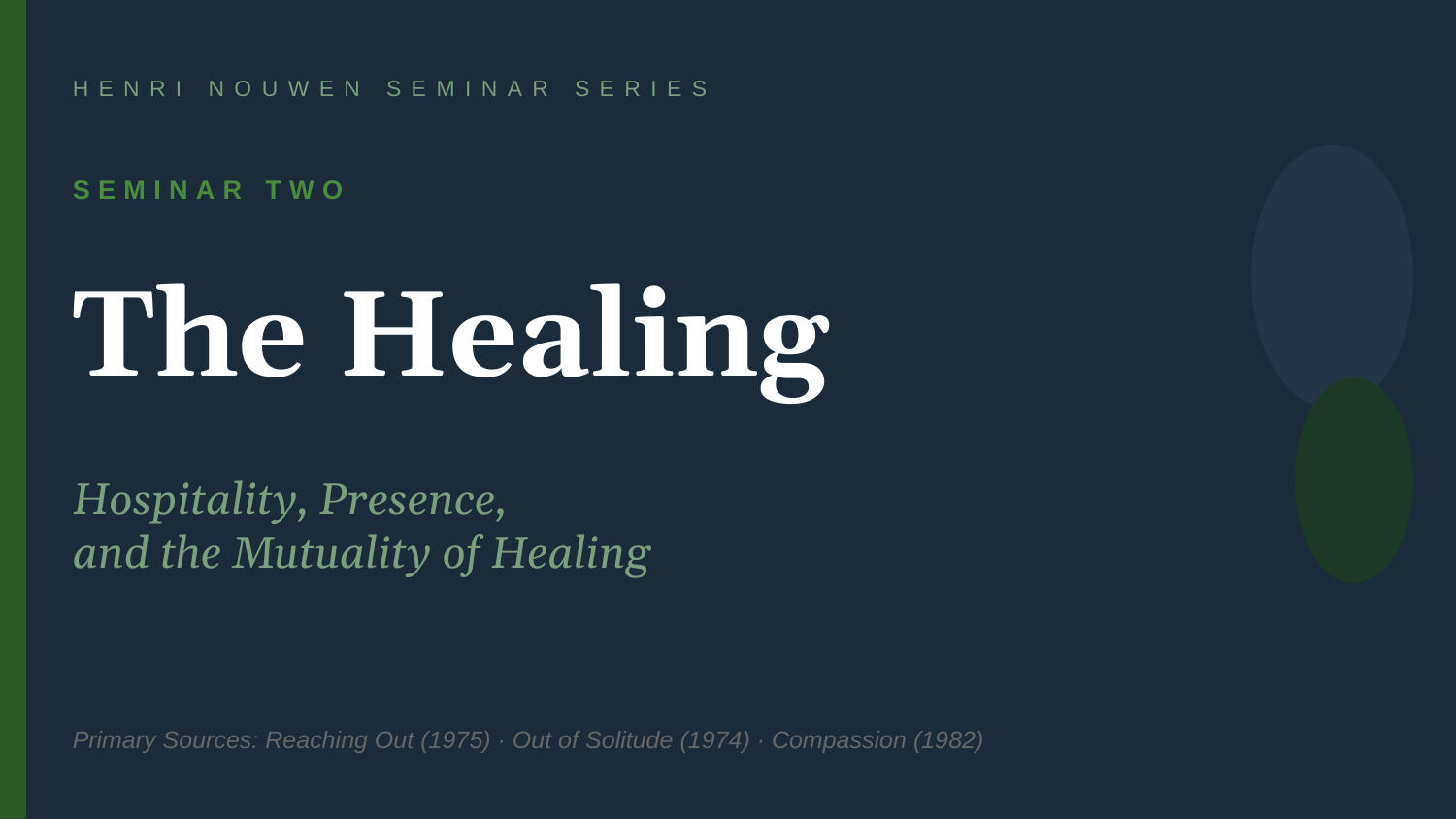

HENRI NOUWEN SEMINAR SERIES

SEMINAR TWO
The Healing

Hospitality, Presence,
and the Mutuality of Healing
Primary Sources: Reaching Out (1975) · Out of Solitude (1974) · Compassion (1982)